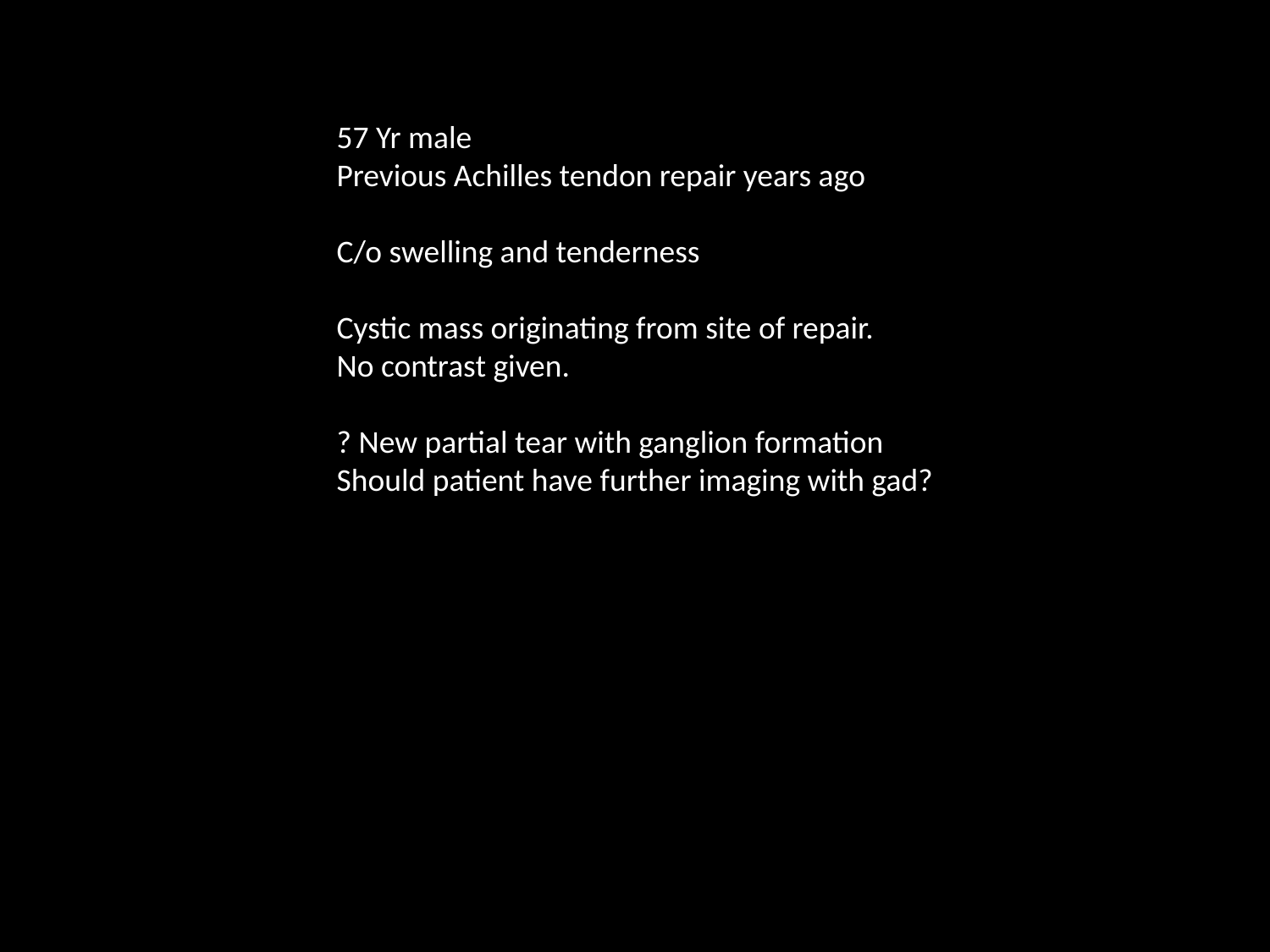

57 Yr male
Previous Achilles tendon repair years ago

C/o swelling and tenderness

Cystic mass originating from site of repair.
No contrast given.

? New partial tear with ganglion formation
Should patient have further imaging with gad?